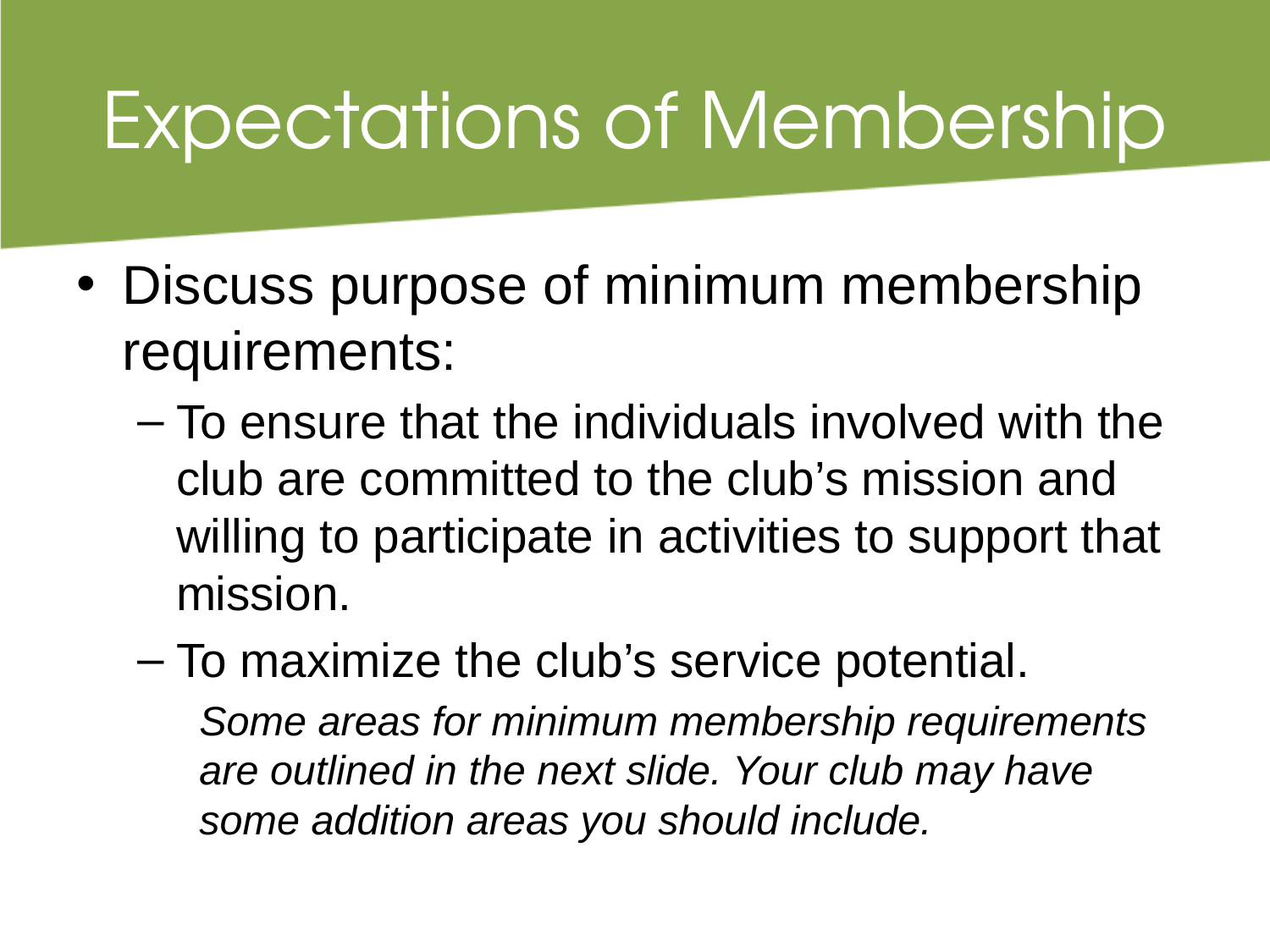

# Expectations of Membership
Discuss purpose of minimum membership requirements:
To ensure that the individuals involved with the club are committed to the club’s mission and willing to participate in activities to support that mission.
To maximize the club’s service potential.
Some areas for minimum membership requirements are outlined in the next slide. Your club may have some addition areas you should include.